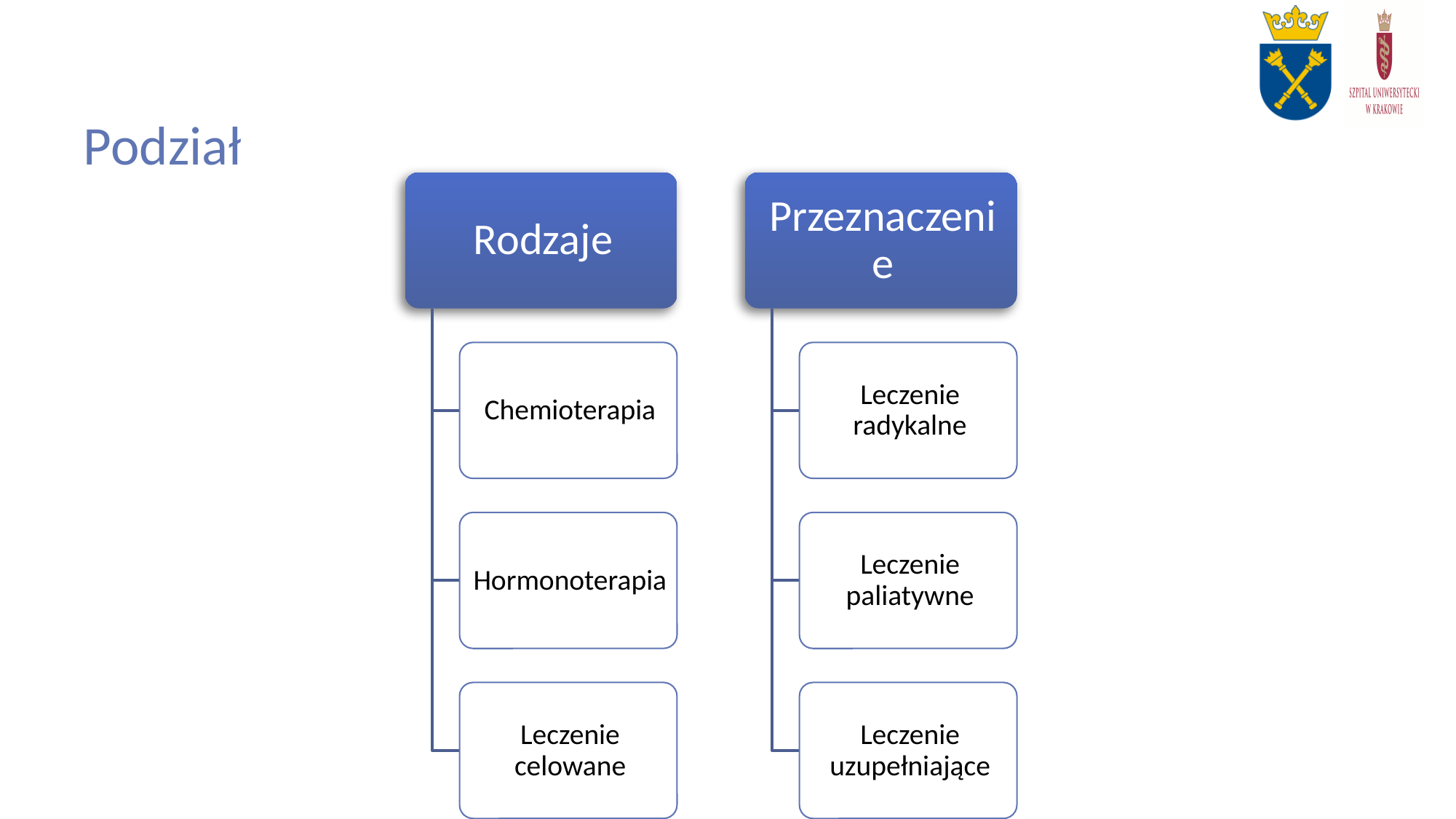

# Podział
Rodzaje
Chemioterapia
Hormonoterapia
Leczenie celowane
Przeznaczenie
Leczenie radykalne
Leczenie paliatywne
Leczenie uzupełniające